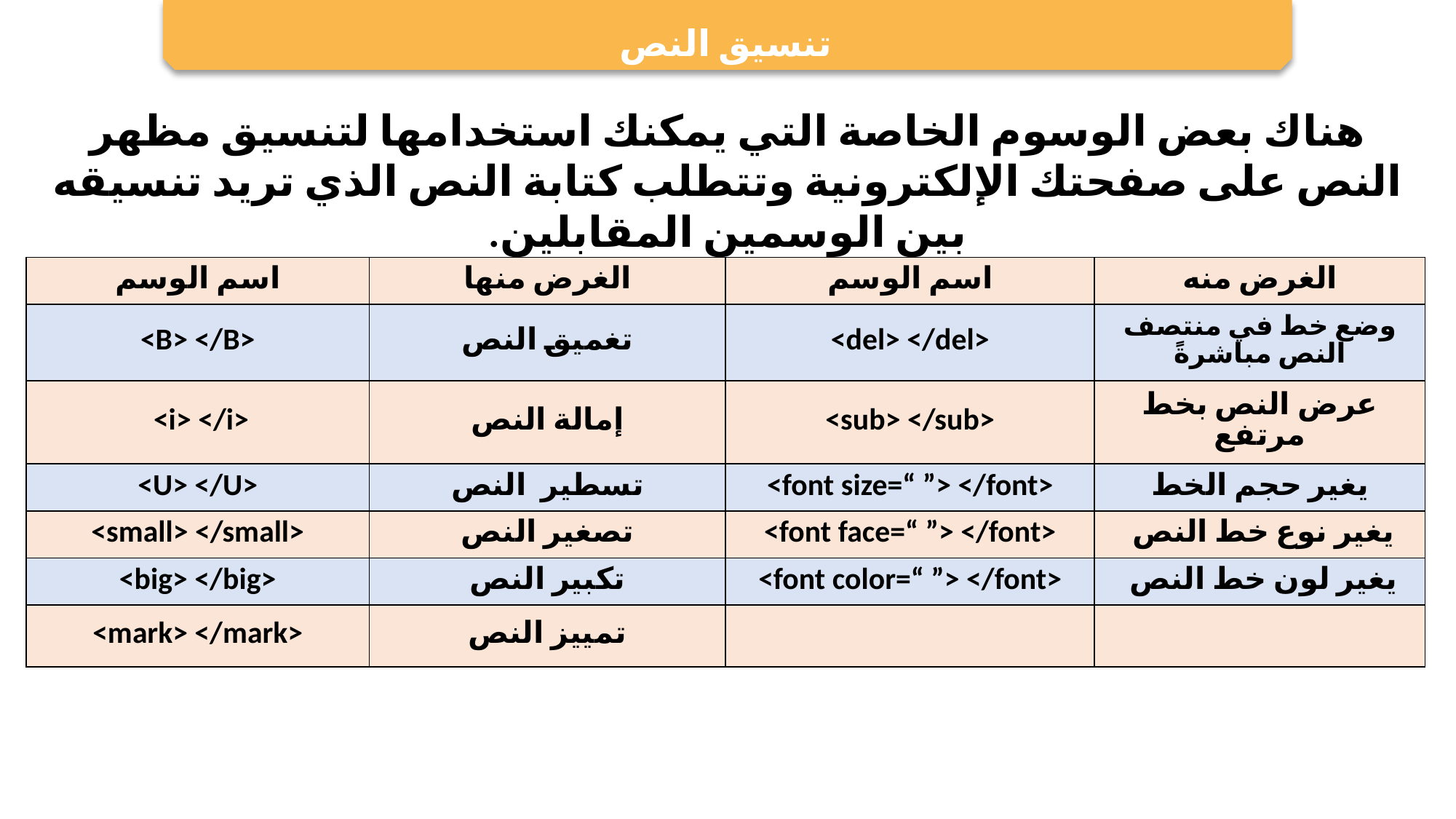

تنسيق النص
هناك بعض الوسوم الخاصة التي يمكنك استخدامها لتنسيق مظهر النص على صفحتك الإلكترونية وتتطلب كتابة النص الذي تريد تنسيقه بين الوسمين المقابلين.
| اسم الوسم | الغرض منها | اسم الوسم | الغرض منه |
| --- | --- | --- | --- |
| <B> </B> | تغميق النص | <del> </del> | وضع خط في منتصف النص مباشرةً |
| <i> </i> | إمالة النص | <sub> </sub> | عرض النص بخط مرتفع |
| <U> </U> | تسطير النص | <font size=“ ”> </font> | يغير حجم الخط |
| <small> </small> | تصغير النص | <font face=“ ”> </font> | يغير نوع خط النص |
| <big> </big> | تكبير النص | <font color=“ ”> </font> | يغير لون خط النص |
| <mark> </mark> | تمييز النص |  |  |